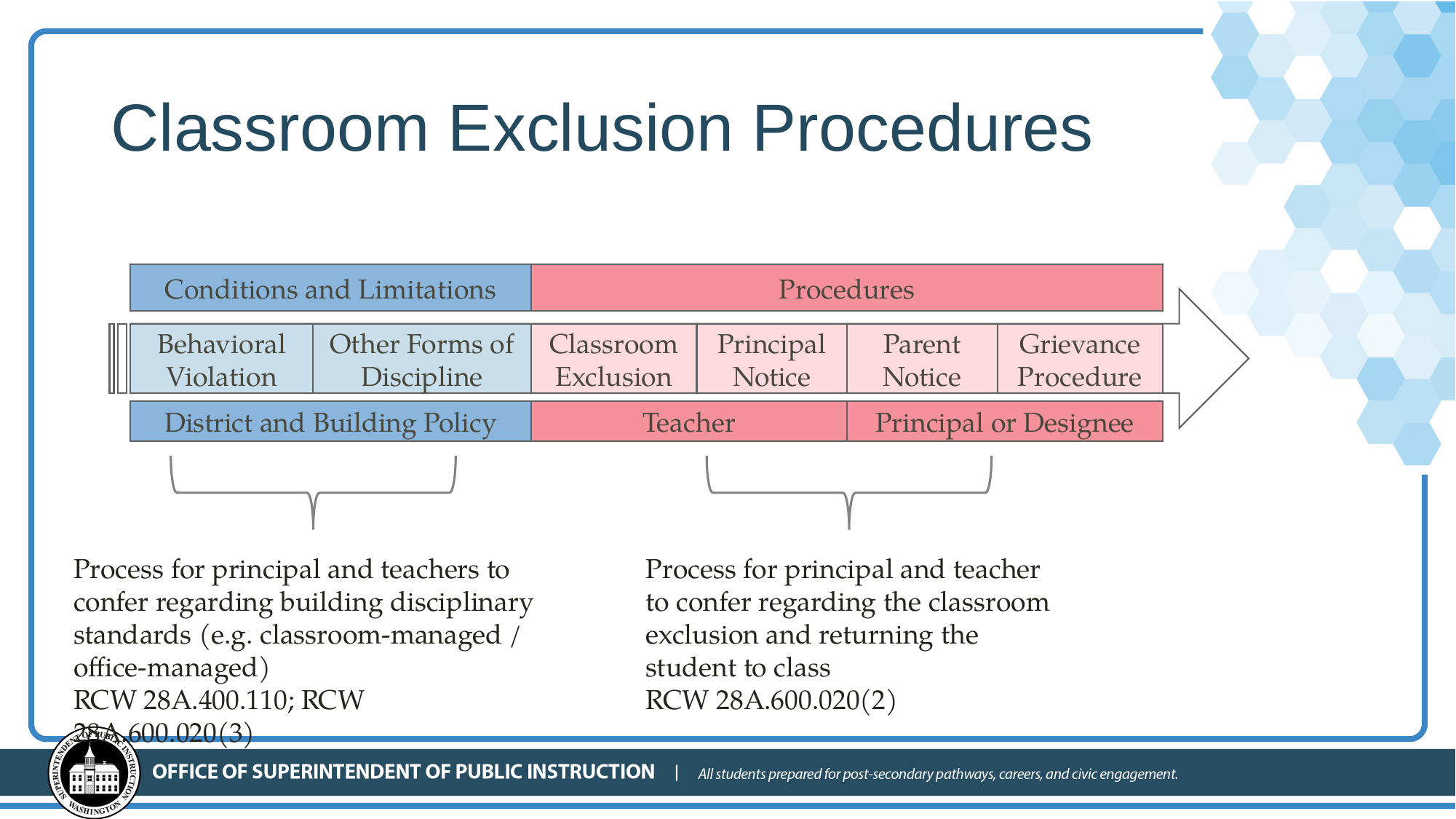

# Classroom Exclusion Procedures
Conditions and Limitations
Procedures

Behavioral Violation
Other Forms of Discipline
Classroom Exclusion
Principal Notice
Parent Notice
Grievance Procedure

District and Building Policy
Teacher
Principal or Designee
Process for principal and teachers to confer regarding building disciplinary standards (e.g. classroom-managed / office-managed)
RCW 28A.400.110; RCW 28A.600.020(3)

Process for principal and teacher to confer regarding the classroom exclusion and returning the student to class
RCW 28A.600.020(2)